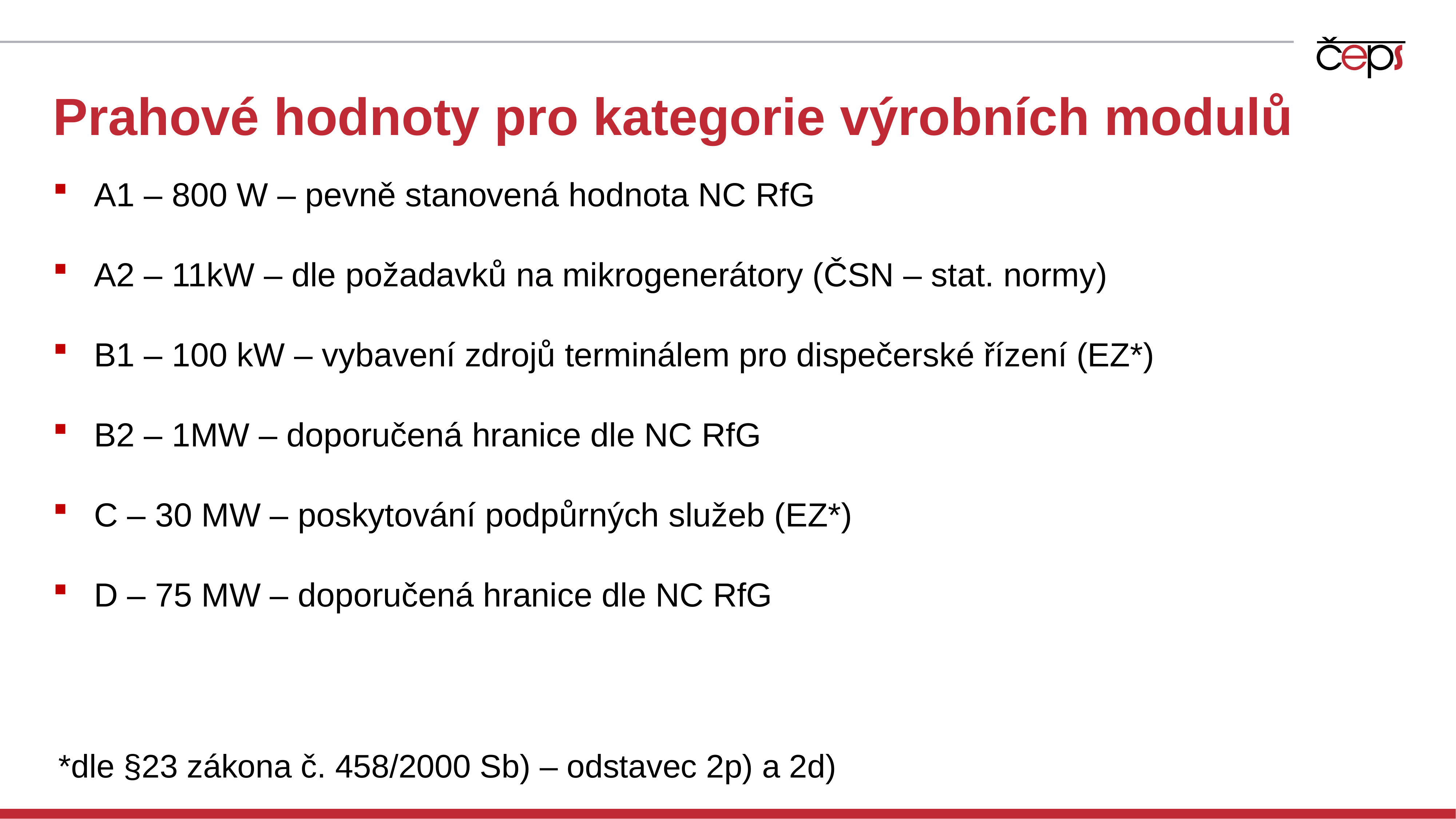

# Prahové hodnoty pro kategorie výrobních modulů
A1 – 800 W – pevně stanovená hodnota NC RfG

A2 – 11kW – dle požadavků na mikrogenerátory (ČSN – stat. normy)

B1 – 100 kW – vybavení zdrojů terminálem pro dispečerské řízení (EZ*)

B2 – 1MW – doporučená hranice dle NC RfG

C – 30 MW – poskytování podpůrných služeb (EZ*)

D – 75 MW – doporučená hranice dle NC RfG
*dle §23 zákona č. 458/2000 Sb) – odstavec 2p) a 2d)